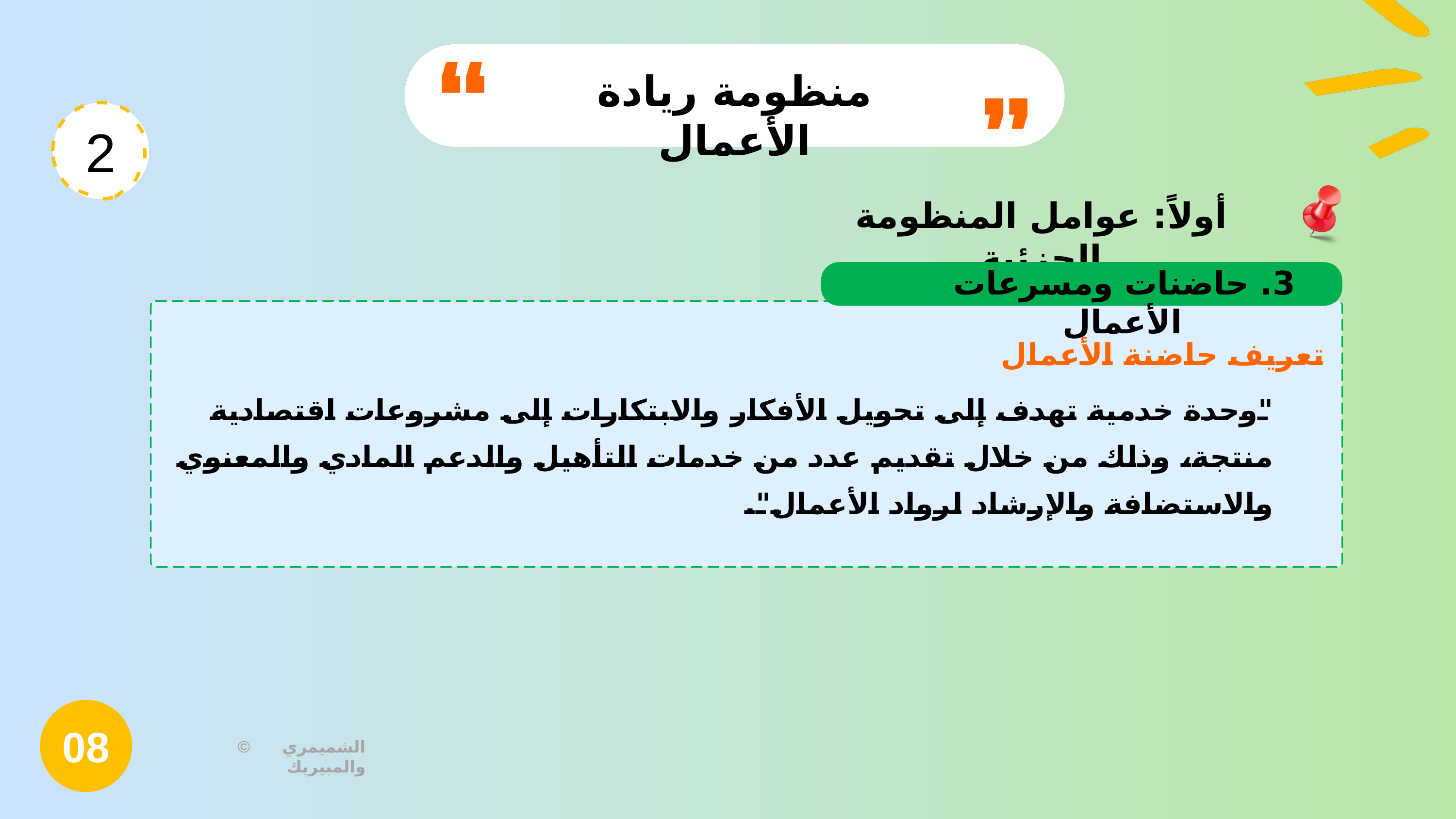

منظومة ريادة الأعمال

2

أولاً: عوامل المنظومة الجزئية

3. حاضنات ومسرعات الأعمال

تعريف حاضنة الأعمال
"وحدة خدمية تهدف إلى تحويل الأفكار والابتكارات إلى مشروعات اقتصادية منتجة، وذلك من خلال تقديم عدد من خدمات التأهيل والدعم المادي والمعنوي والاستضافة والإرشاد لرواد الأعمال".

08
©       الشميمري والمبيريك